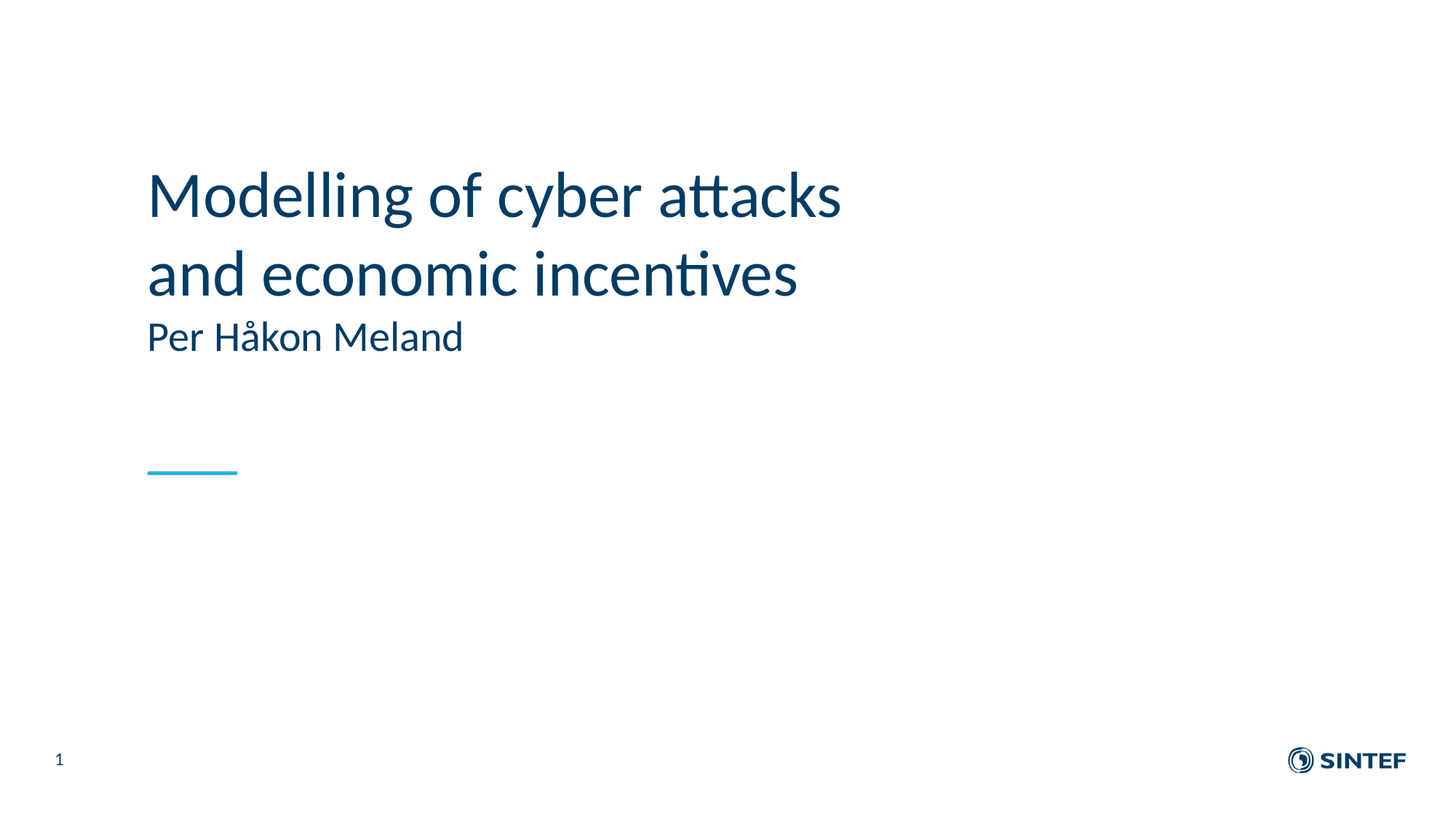

# Modelling of cyber attacks and economic incentives Per Håkon Meland
1